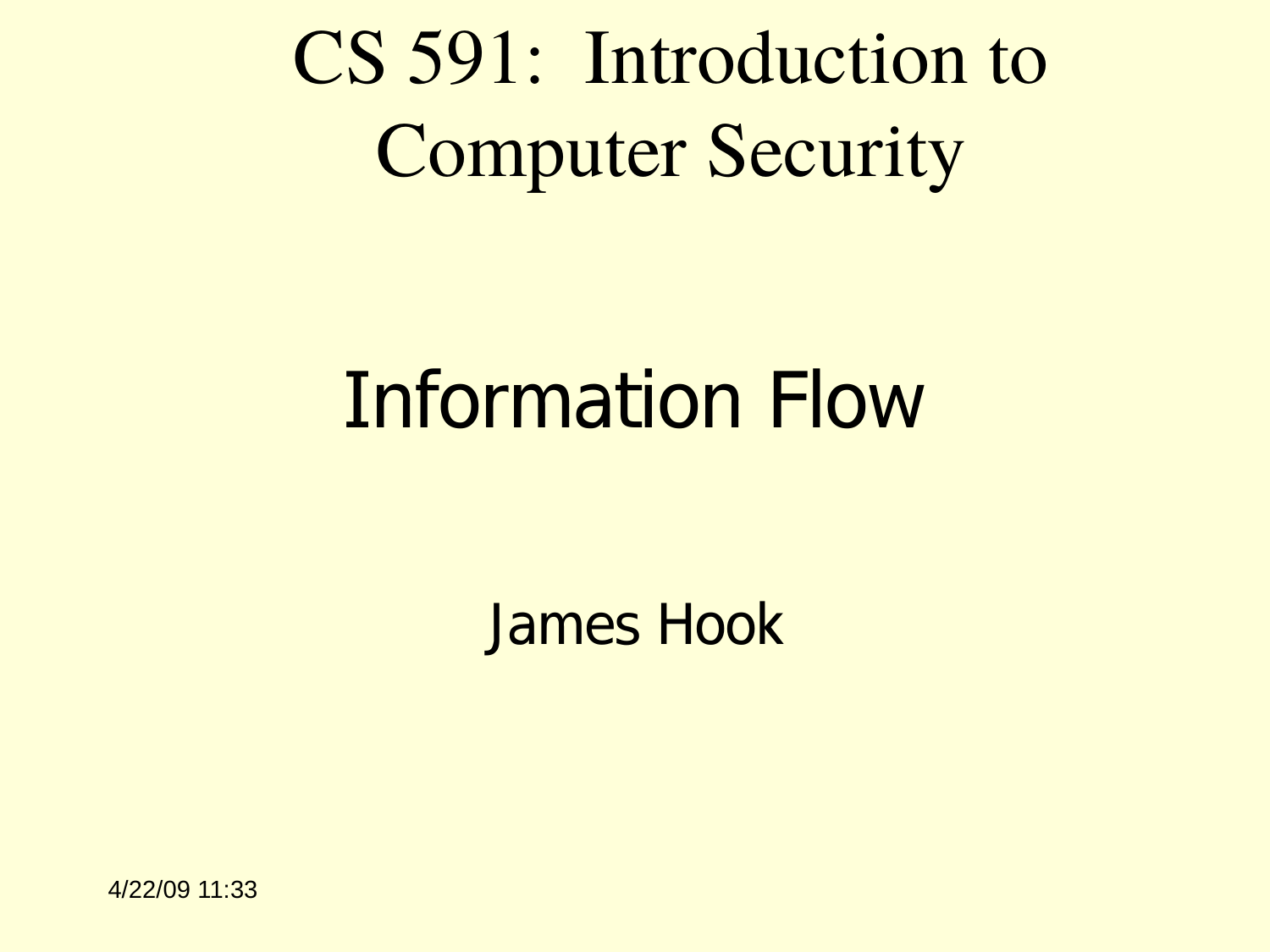

CS 591:  Introduction to Computer Security
# Information Flow
James Hook
4/22/09 11:33